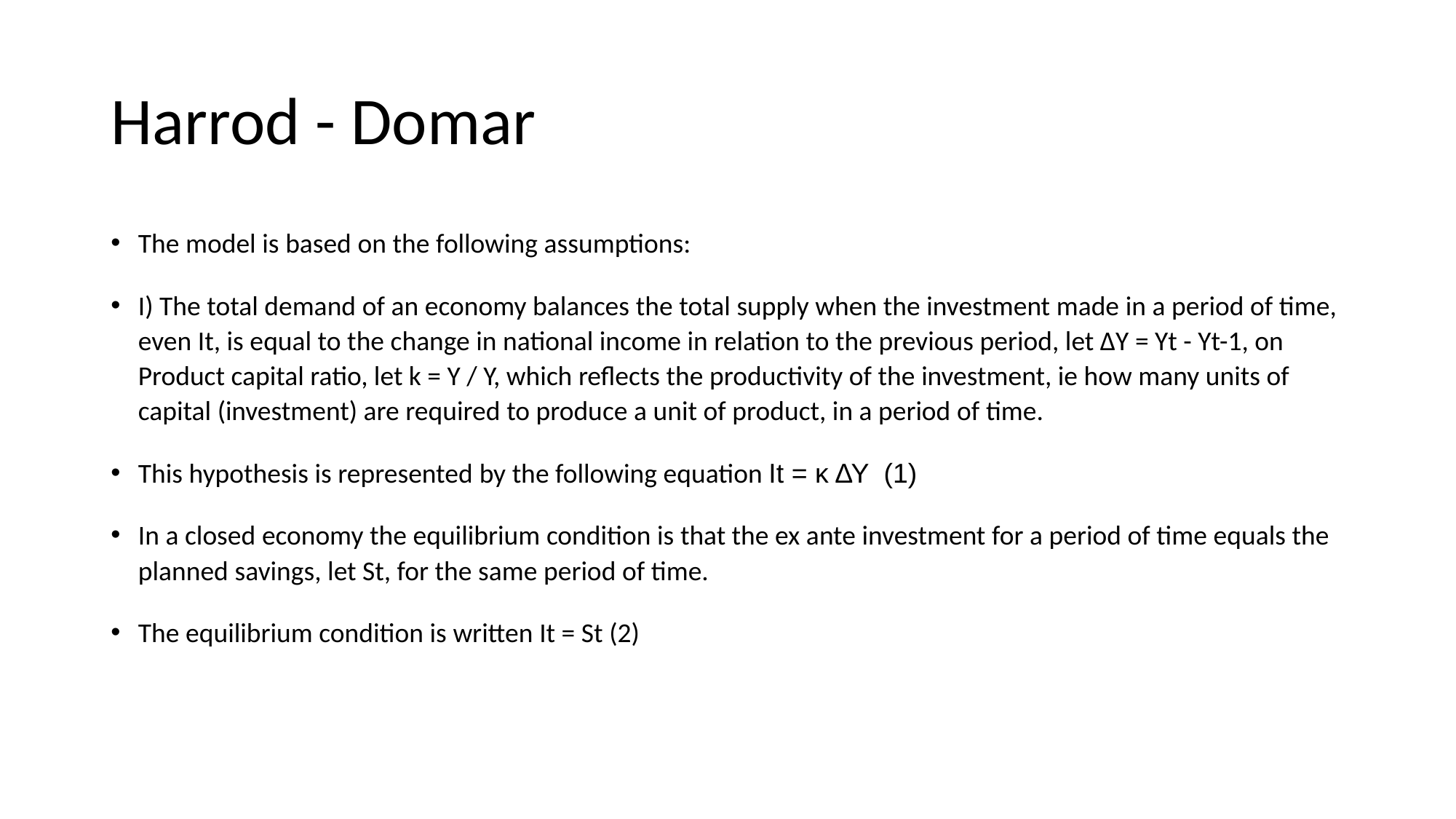

# Harrod - Domar
The model is based on the following assumptions:
I) The total demand of an economy balances the total supply when the investment made in a period of time, even It, is equal to the change in national income in relation to the previous period, let ΔY = Υt - Υt-1, on Product capital ratio, let k = Y / Y, which reflects the productivity of the investment, ie how many units of capital (investment) are required to produce a unit of product, in a period of time.
This hypothesis is represented by the following equation Ιt = κ ΔΥ  (1)
In a closed economy the equilibrium condition is that the ex ante investment for a period of time equals the planned savings, let St, for the same period of time.
The equilibrium condition is written Ιt = St (2)